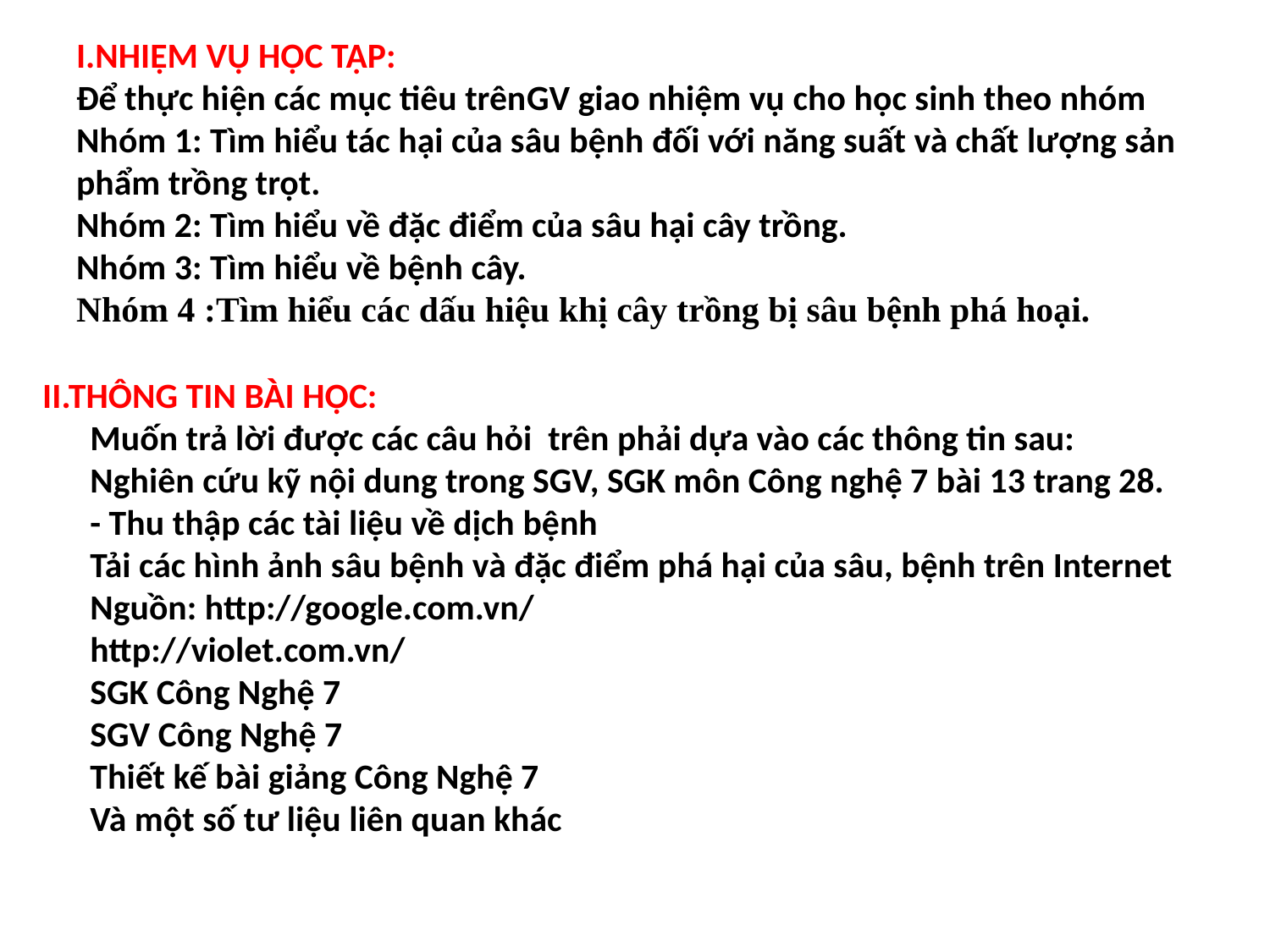

# I.NHIỆM VỤ HỌC TẬP: Để thực hiện các mục tiêu trênGV giao nhiệm vụ cho học sinh theo nhóm Nhóm 1: Tìm hiểu tác hại của sâu bệnh đối với năng suất và chất lượng sản phẩm trồng trọt. Nhóm 2: Tìm hiểu về đặc điểm của sâu hại cây trồng. Nhóm 3: Tìm hiểu về bệnh cây. Nhóm 4 :Tìm hiểu các dấu hiệu khị cây trồng bị sâu bệnh phá hoại.
II.THÔNG TIN BÀI HỌC:
Muốn trả lời được các câu hỏi  trên phải dựa vào các thông tin sau:
Nghiên cứu kỹ nội dung trong SGV, SGK môn Công nghệ 7 bài 13 trang 28.
- Thu thập các tài liệu về dịch bệnh 
Tải các hình ảnh sâu bệnh và đặc điểm phá hại của sâu, bệnh trên Internet
Nguồn: http://google.com.vn/
http://violet.com.vn/
SGK Công Nghệ 7
SGV Công Nghệ 7
Thiết kế bài giảng Công Nghệ 7
Và một số tư liệu liên quan khác